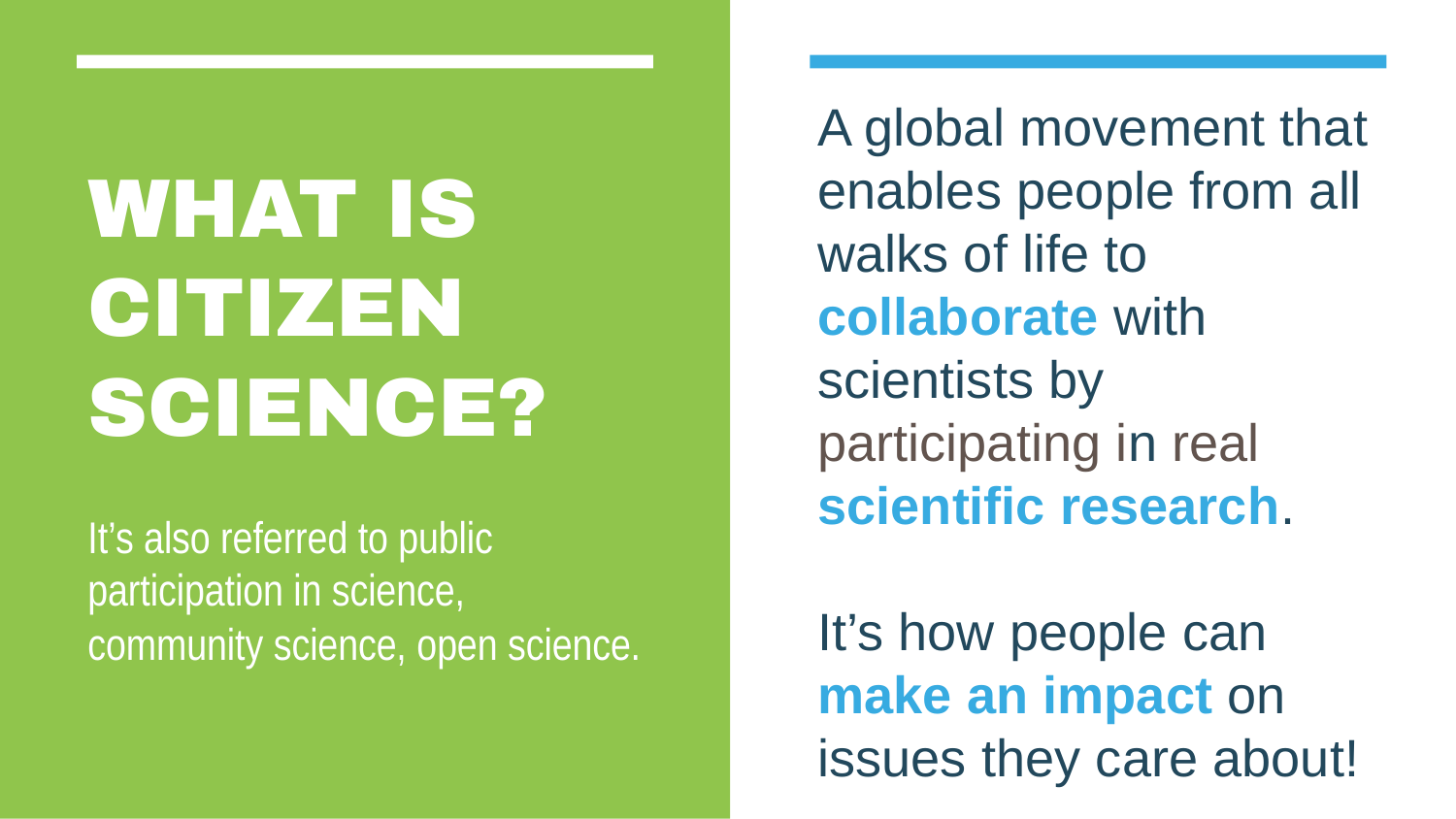

WHAT IS CITIZEN SCIENCE?
It’s also referred to public participation in science, community science, open science.
A global movement that enables people from all walks of life to collaborate with scientists by participating in real scientific research.
It’s how people can make an impact on issues they care about!